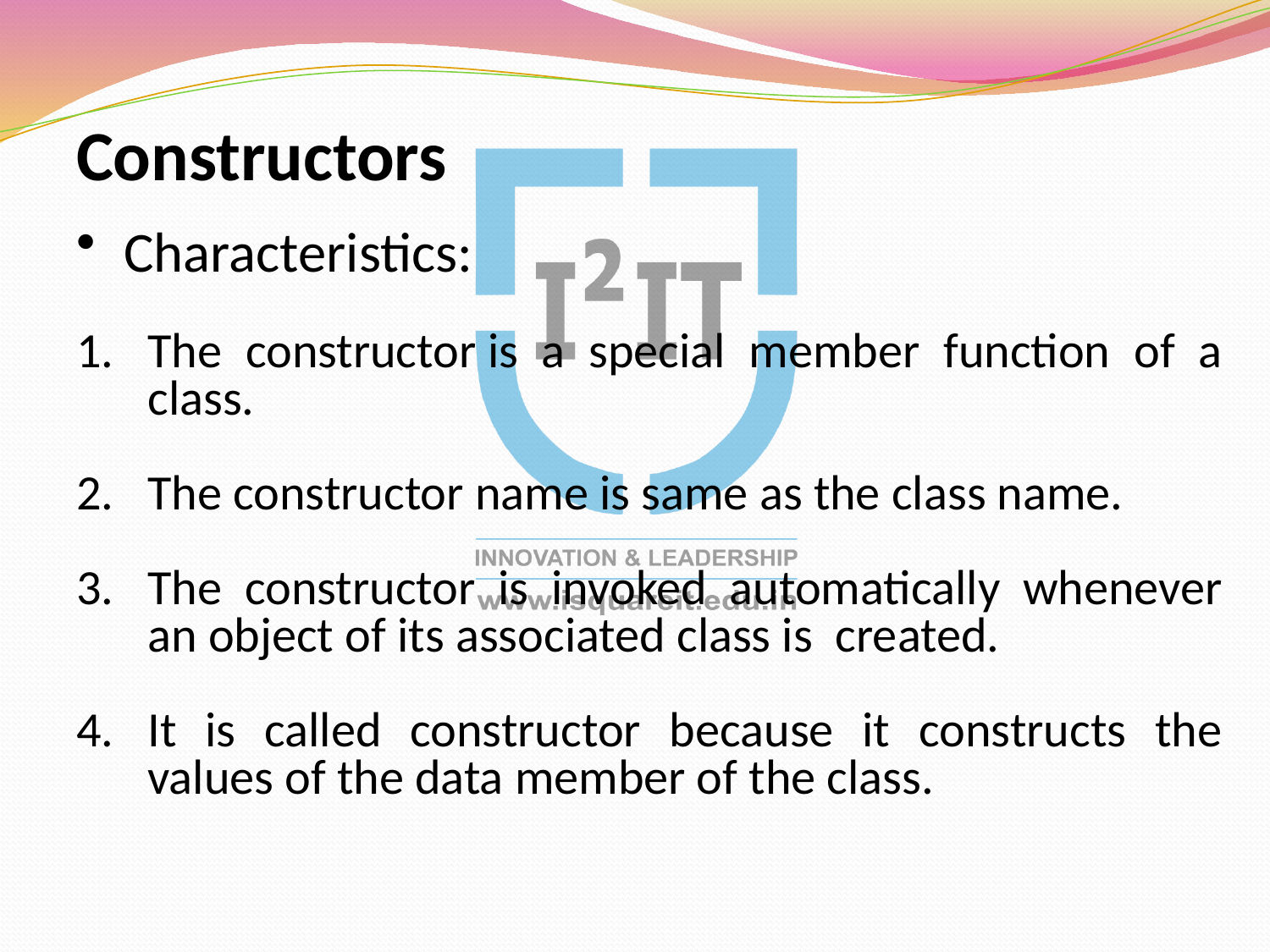

Constructors
Characteristics:

The constructor is a special member function of a class.

The constructor name is same as the class name.

The constructor is invoked automatically whenever an object of its associated class is  created.

It is called constructor because it constructs the values of the data member of the class.